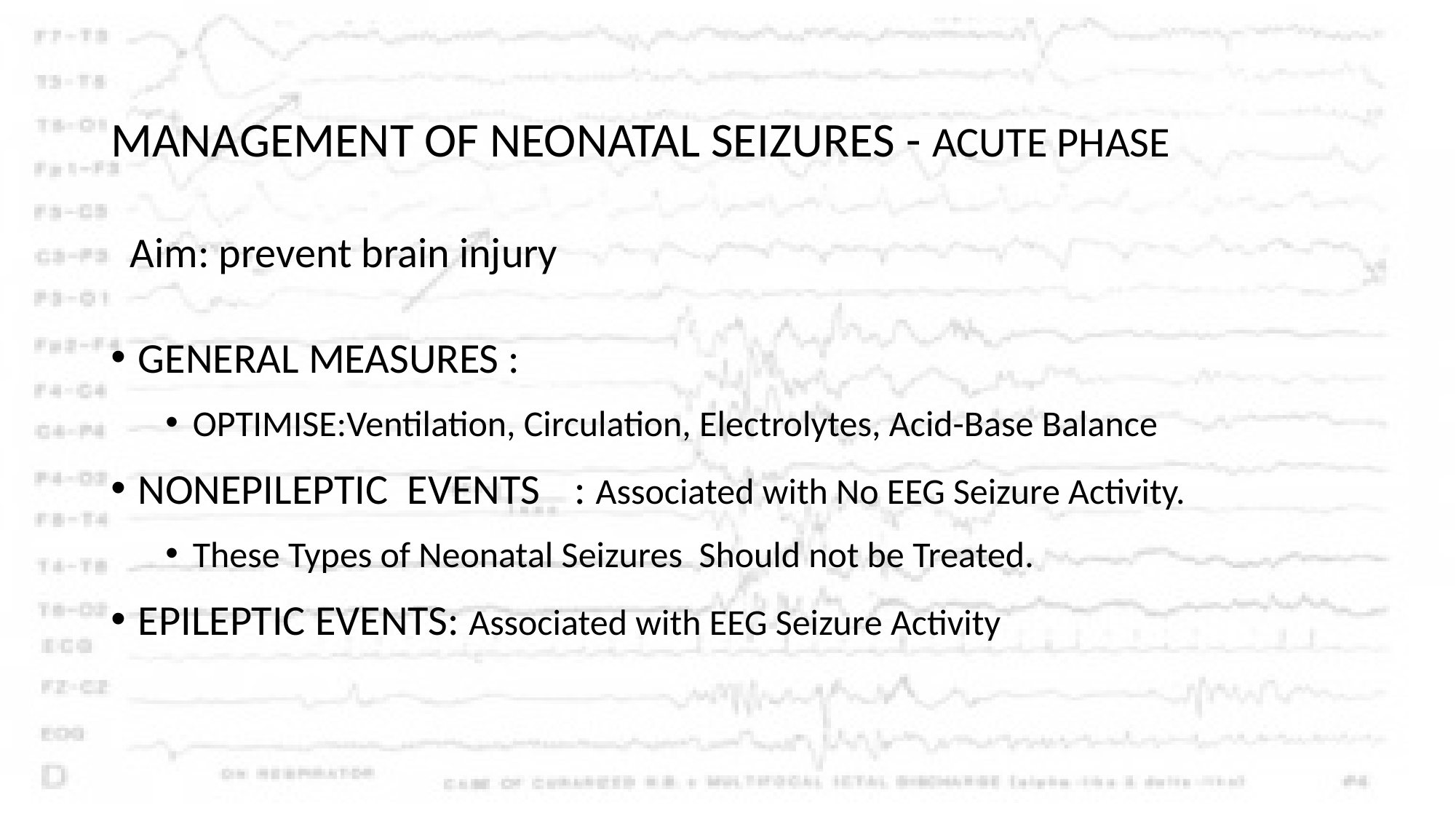

# MANAGEMENT OF NEONATAL SEIZURES - ACUTE PHASE
Aim: prevent brain injury
GENERAL MEASURES :
OPTIMISE:Ventilation, Circulation, Electrolytes, Acid-Base Balance
NONEPILEPTIC  EVENTS	: Associated with No EEG Seizure Activity.
These Types of Neonatal Seizures  Should not be Treated.
EPILEPTIC EVENTS: Associated with EEG Seizure Activity